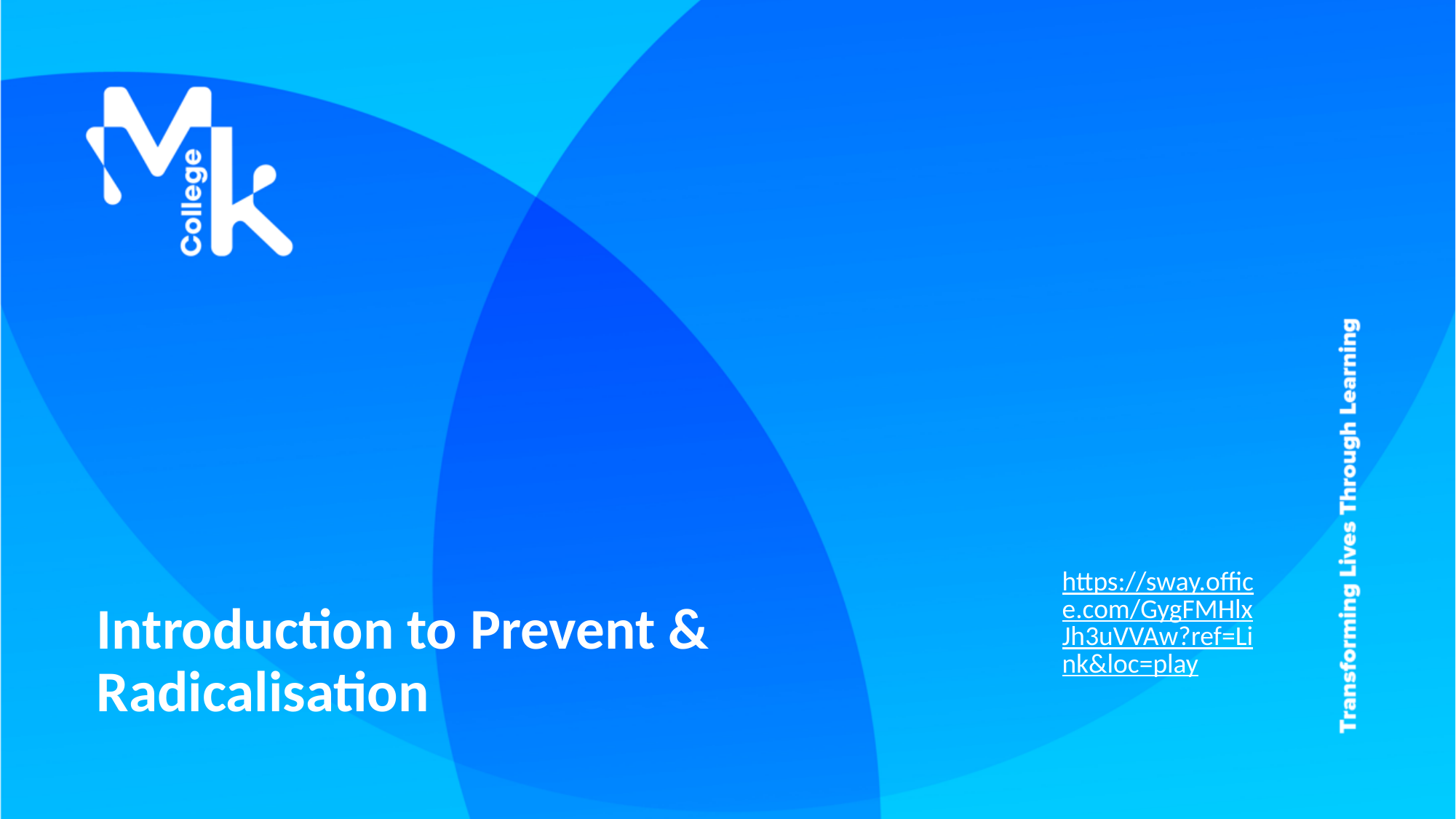

https://sway.office.com/GygFMHlxJh3uVVAw?ref=Link&loc=play
# Introduction to Prevent & Radicalisation